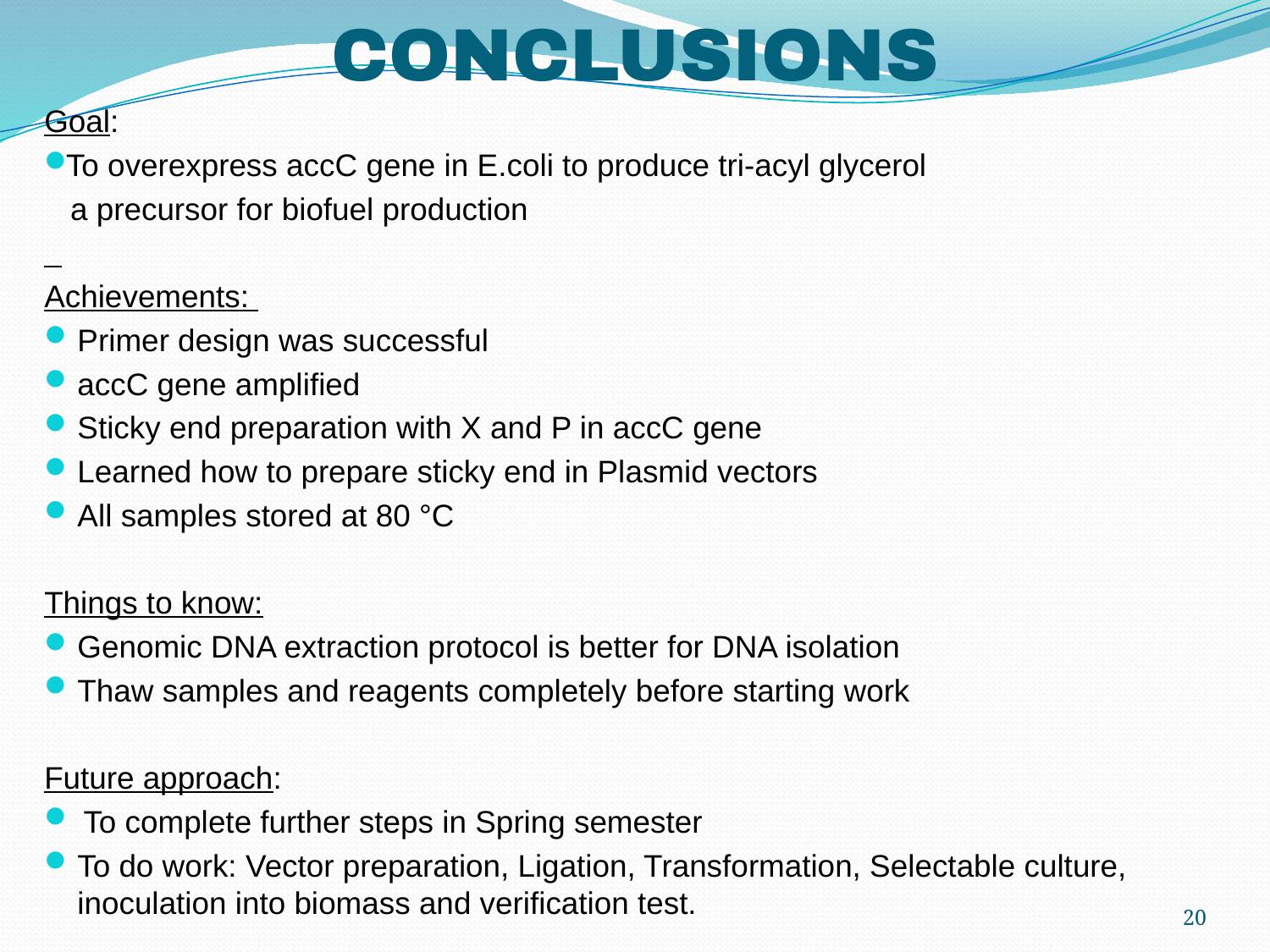

# CONCLUSIONS
Goal:
To overexpress accC gene in E.coli to produce tri-acyl glycerol
   a precursor for biofuel production

Achievements:
Primer design was successful
accC gene amplified
Sticky end preparation with X and P in accC gene
Learned how to prepare sticky end in Plasmid vectors
All samples stored at 80 °C

Things to know:
Genomic DNA extraction protocol is better for DNA isolation
Thaw samples and reagents completely before starting work

Future approach:
  To complete further steps in Spring semester
To do work: Vector preparation, Ligation, Transformation, Selectable culture, inoculation into biomass and verification test.
20